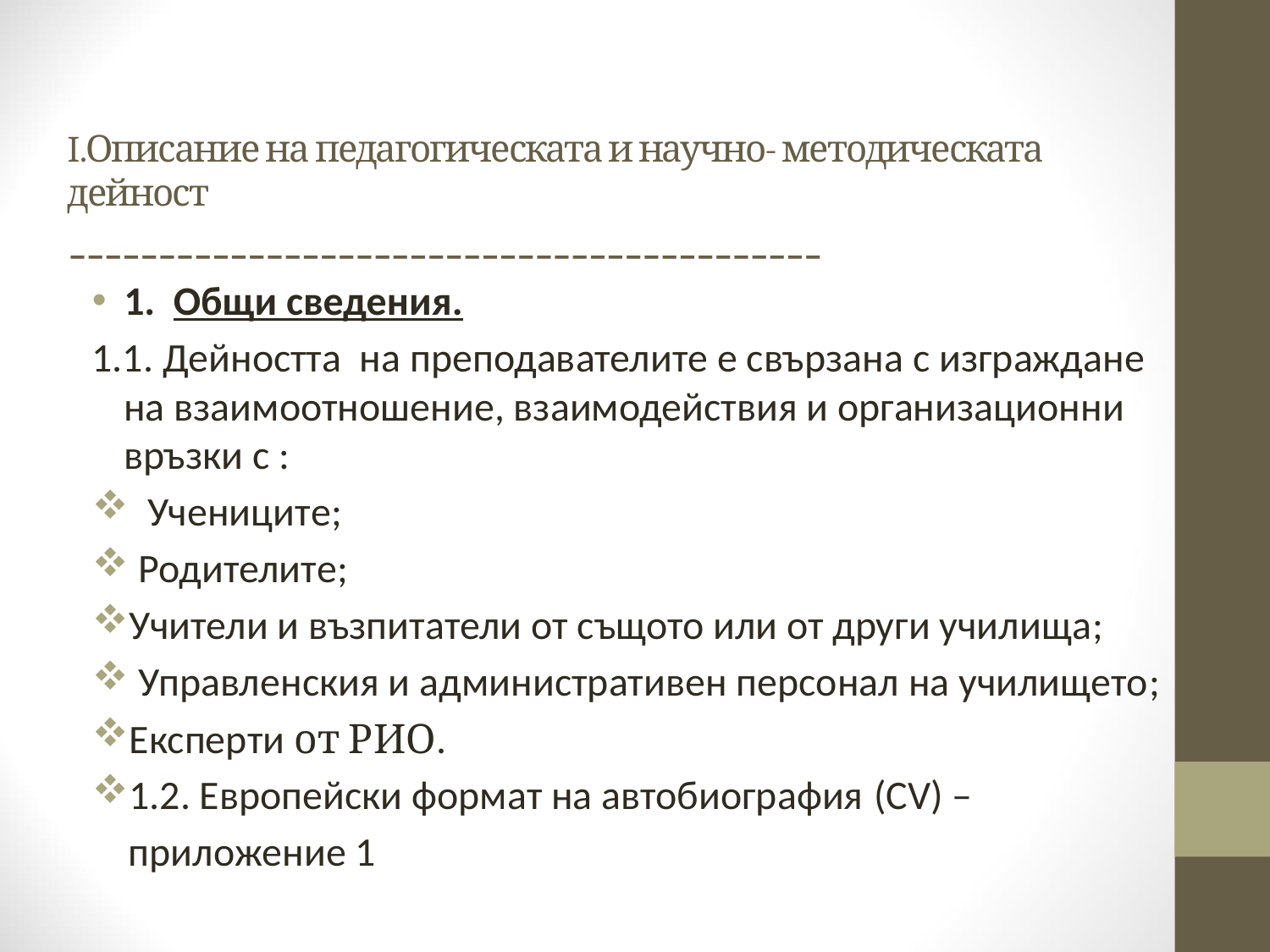

# I.Описание на педагогическата и научно- методическата дейност ------------------------------------------
1.  Общи сведения.
1.1. Дейността  на преподавателите е свързана с изграждане на взаимоотношение, взаимодействия и организационни връзки с :
  Ученицитe;
 Родителите;
Учители и възпитатели от същото или от други училища;
 Управленския и административен персонал на училището;
Експерти от РИО.
1.2. Европейски формат на автобиография (CV) –
    приложение 1